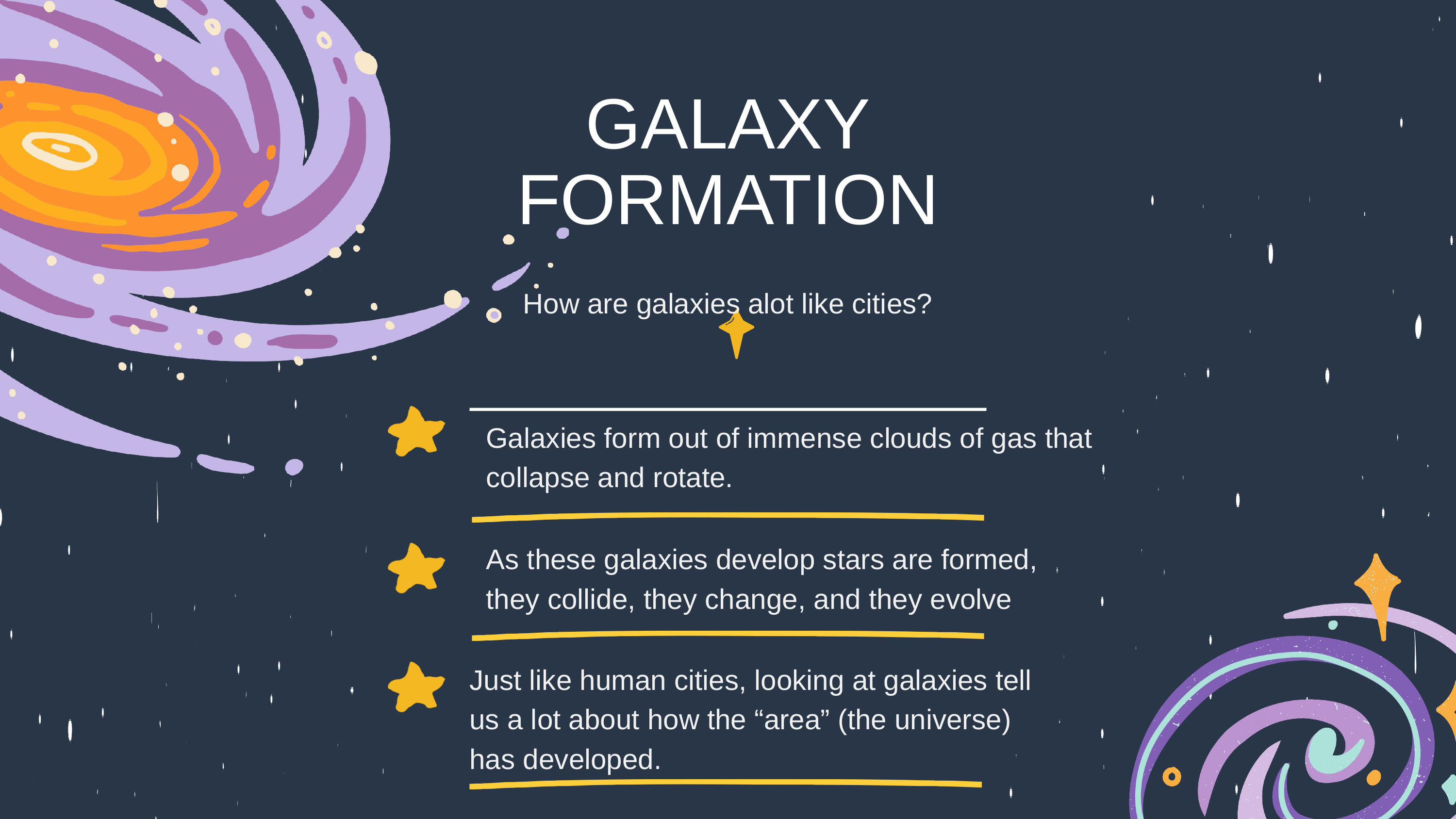

GALAXY
FORMATION

How are galaxies alot like cities?

Galaxies form out of immense clouds of gas that collapse and rotate.

As these galaxies develop stars are formed, they collide, they change, and they evolve

Just like human cities, looking at galaxies tell us a lot about how the “area” (the universe) has developed.